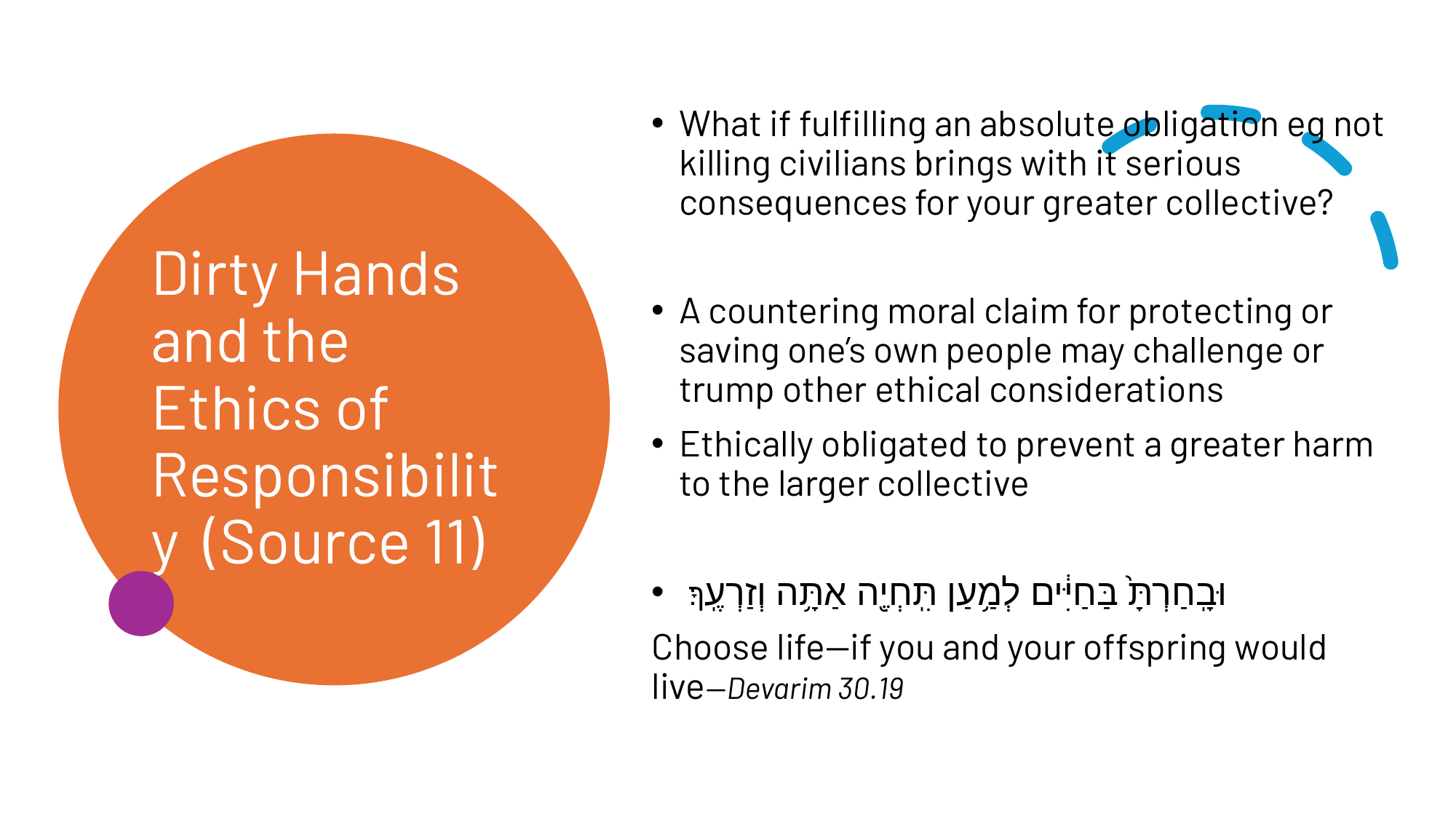

What if fulfilling an absolute obligation eg not killing civilians brings with it serious consequences for your greater collective?

A countering moral claim for protecting or saving one’s own people may challenge or trump other ethical considerations
Ethically obligated to prevent a greater harm to the larger collective

 וּבָֽחַרְתָּ֙ בַּחַיִּ֔ים לְמַ֥עַן תִּֽחְיֶ֖ה אַתָּ֥ה וְזַרְעֶֽךָ׃
Choose life—if you and your offspring would live—Devarim 30.19

# Dirty Hands and the Ethics of Responsibility  (Source 11)